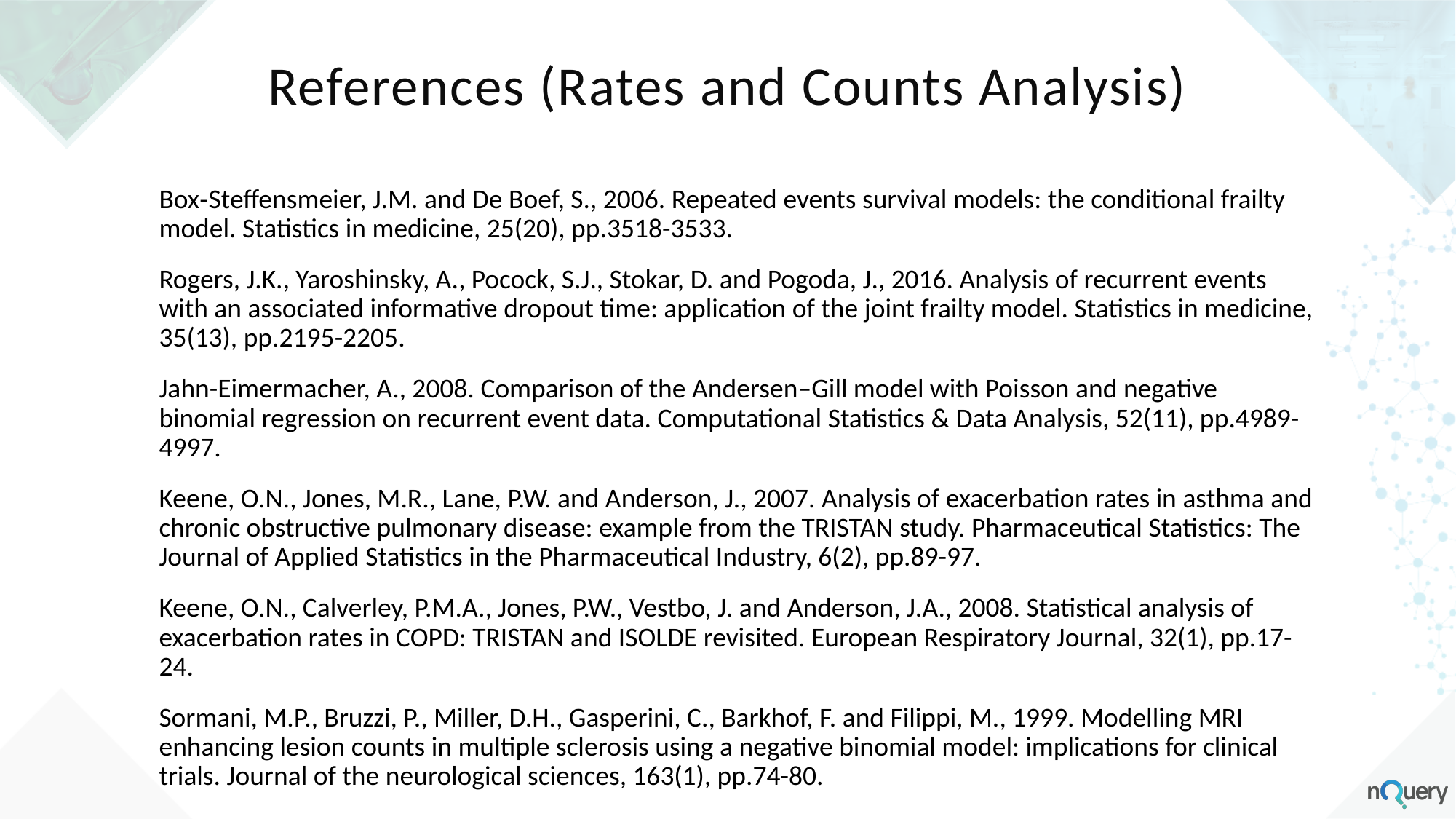

References (Rates and Counts Analysis)
Box‐Steffensmeier, J.M. and De Boef, S., 2006. Repeated events survival models: the conditional frailty model. Statistics in medicine, 25(20), pp.3518-3533.
Rogers, J.K., Yaroshinsky, A., Pocock, S.J., Stokar, D. and Pogoda, J., 2016. Analysis of recurrent events with an associated informative dropout time: application of the joint frailty model. Statistics in medicine, 35(13), pp.2195-2205.
Jahn-Eimermacher, A., 2008. Comparison of the Andersen–Gill model with Poisson and negative binomial regression on recurrent event data. Computational Statistics & Data Analysis, 52(11), pp.4989-4997.
Keene, O.N., Jones, M.R., Lane, P.W. and Anderson, J., 2007. Analysis of exacerbation rates in asthma and chronic obstructive pulmonary disease: example from the TRISTAN study. Pharmaceutical Statistics: The Journal of Applied Statistics in the Pharmaceutical Industry, 6(2), pp.89-97.
Keene, O.N., Calverley, P.M.A., Jones, P.W., Vestbo, J. and Anderson, J.A., 2008. Statistical analysis of exacerbation rates in COPD: TRISTAN and ISOLDE revisited. European Respiratory Journal, 32(1), pp.17-24.
Sormani, M.P., Bruzzi, P., Miller, D.H., Gasperini, C., Barkhof, F. and Filippi, M., 1999. Modelling MRI enhancing lesion counts in multiple sclerosis using a negative binomial model: implications for clinical trials. Journal of the neurological sciences, 163(1), pp.74-80.